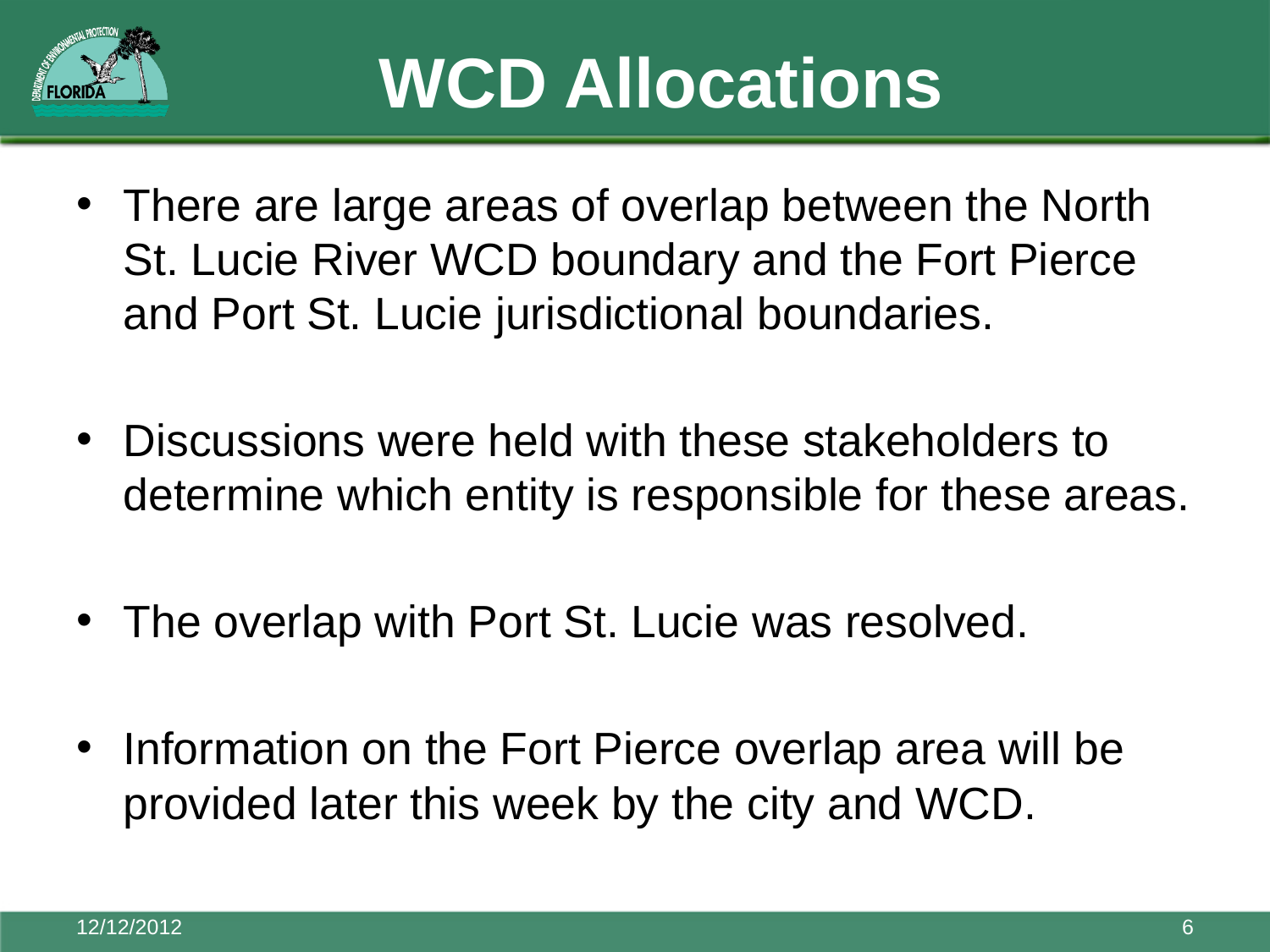

# WCD Allocations
There are large areas of overlap between the North St. Lucie River WCD boundary and the Fort Pierce and Port St. Lucie jurisdictional boundaries.

Discussions were held with these stakeholders to determine which entity is responsible for these areas.

The overlap with Port St. Lucie was resolved.

Information on the Fort Pierce overlap area will be provided later this week by the city and WCD.
12/12/2012
6